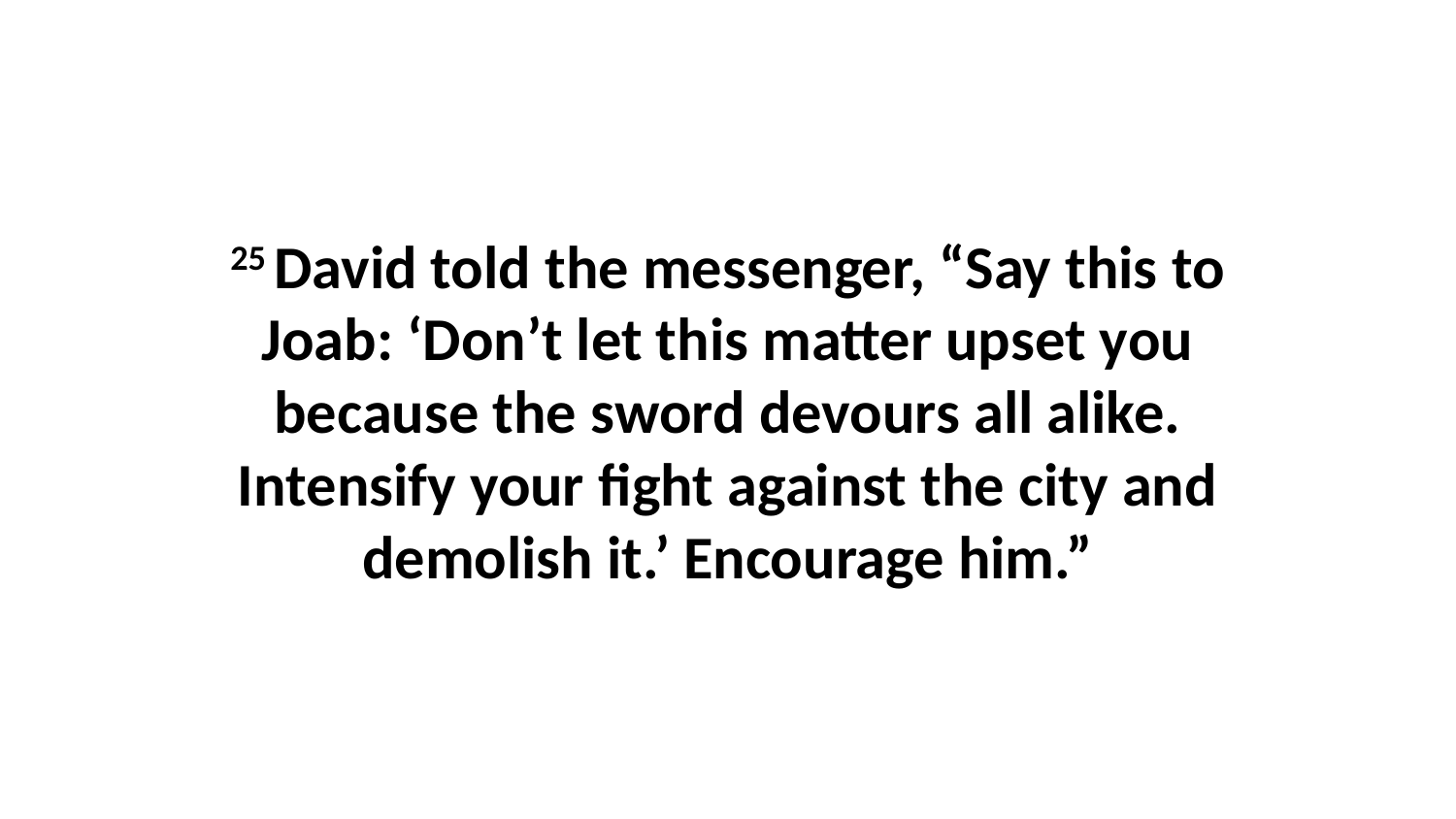

25 David told the messenger, “Say this to Joab: ‘Don’t let this matter upset you because the sword devours all alike. Intensify your fight against the city and demolish it.’ Encourage him.”